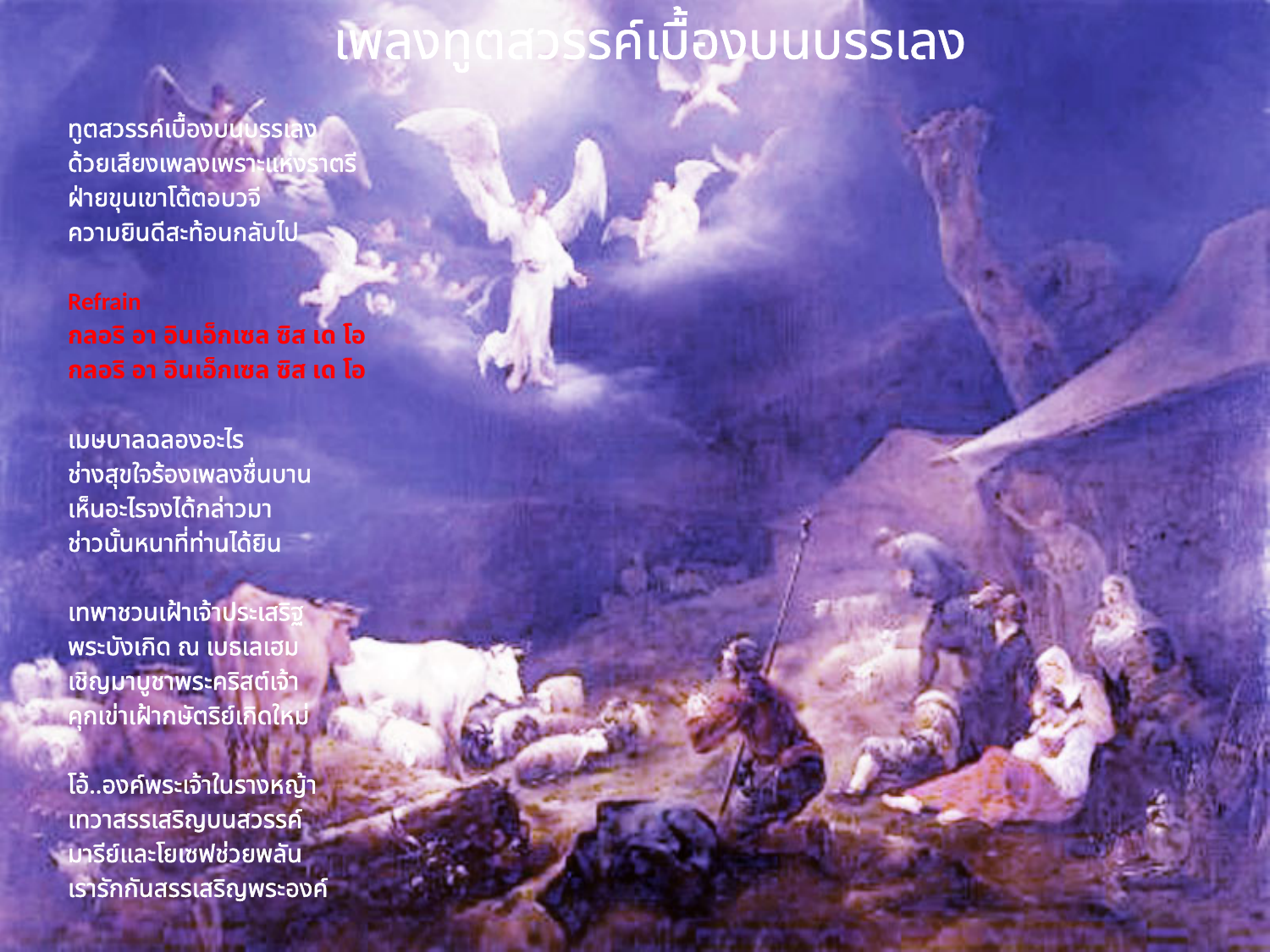

# เพลงทูตสวรรค์เบื้องบนบรรเลง
ทูตสวรรค์เบื้องบนบรรเลง
ด้วยเสียงเพลงเพราะแห่งราตรี
ฝ่ายขุนเขาโต้ตอบวจี
ความยินดีสะท้อนกลับไป

Refrain
กลอริ อา อินเอ็กเซล ซิส เด โอ
กลอริ อา อินเอ็กเซล ซิส เด โอ

เมษบาลฉลองอะไร
ช่างสุขใจร้องเพลงชื่นบาน
เห็นอะไรจงได้กล่าวมา
ช่าวนั้นหนาที่ท่านได้ยิน

เทพาชวนเฝ้าเจ้าประเสริฐ
พระบังเกิด ณ เบธเลเฮม
เชิญมาบูชาพระคริสต์เจ้า
คุกเข่าเฝ้ากษัตริย์เกิดใหม่

โอ้..องค์พระเจ้าในรางหญ้า
เทวาสรรเสริญบนสวรรค์
มารีย์และโยเซฟช่วยพลัน
เรารักกันสรรเสริญพระองค์